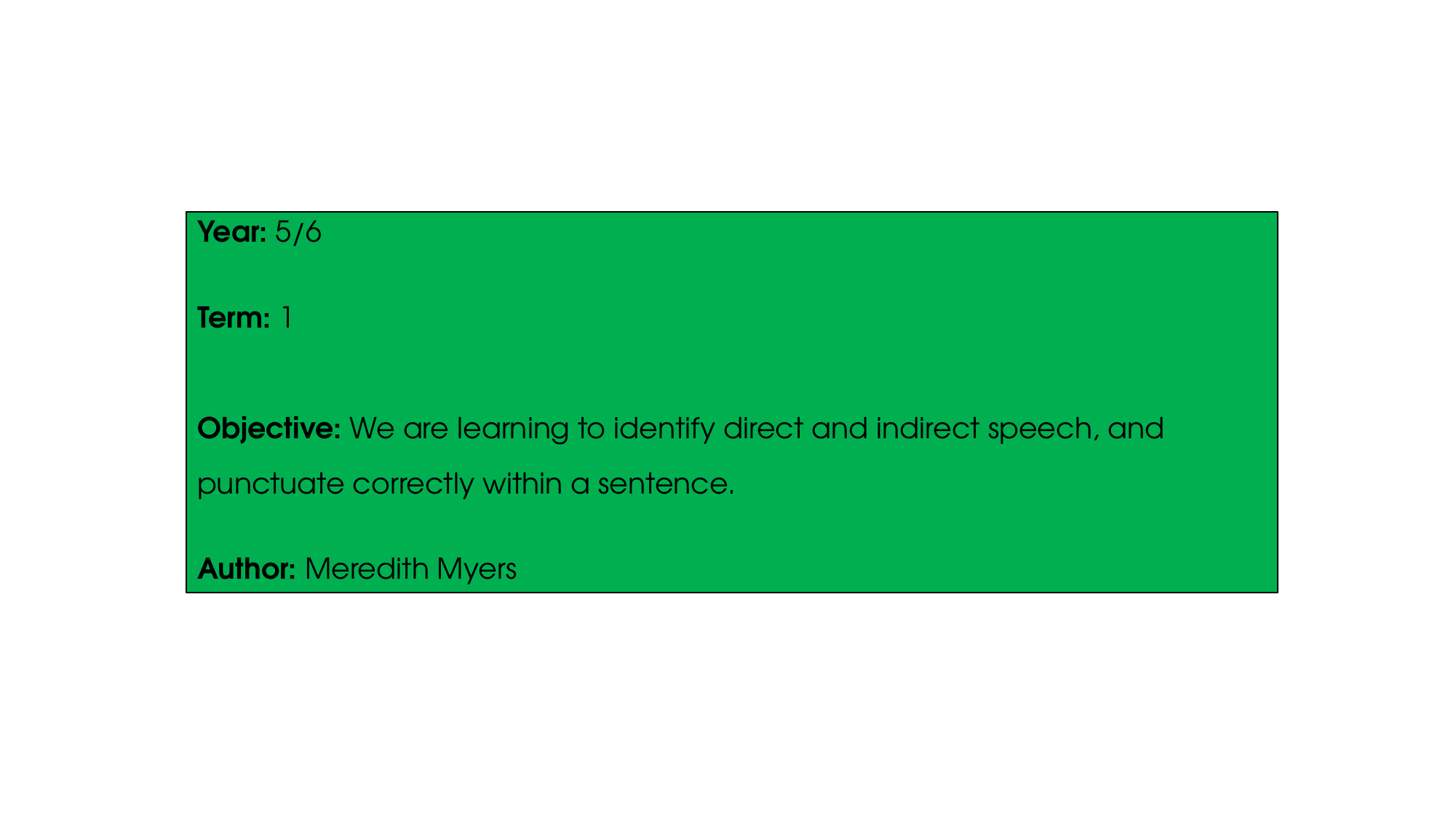

Year: 5/6

Term: 1

Objective: We are learning to identify direct and indirect speech, and punctuate correctly within a sentence.

Author: Meredith Myers